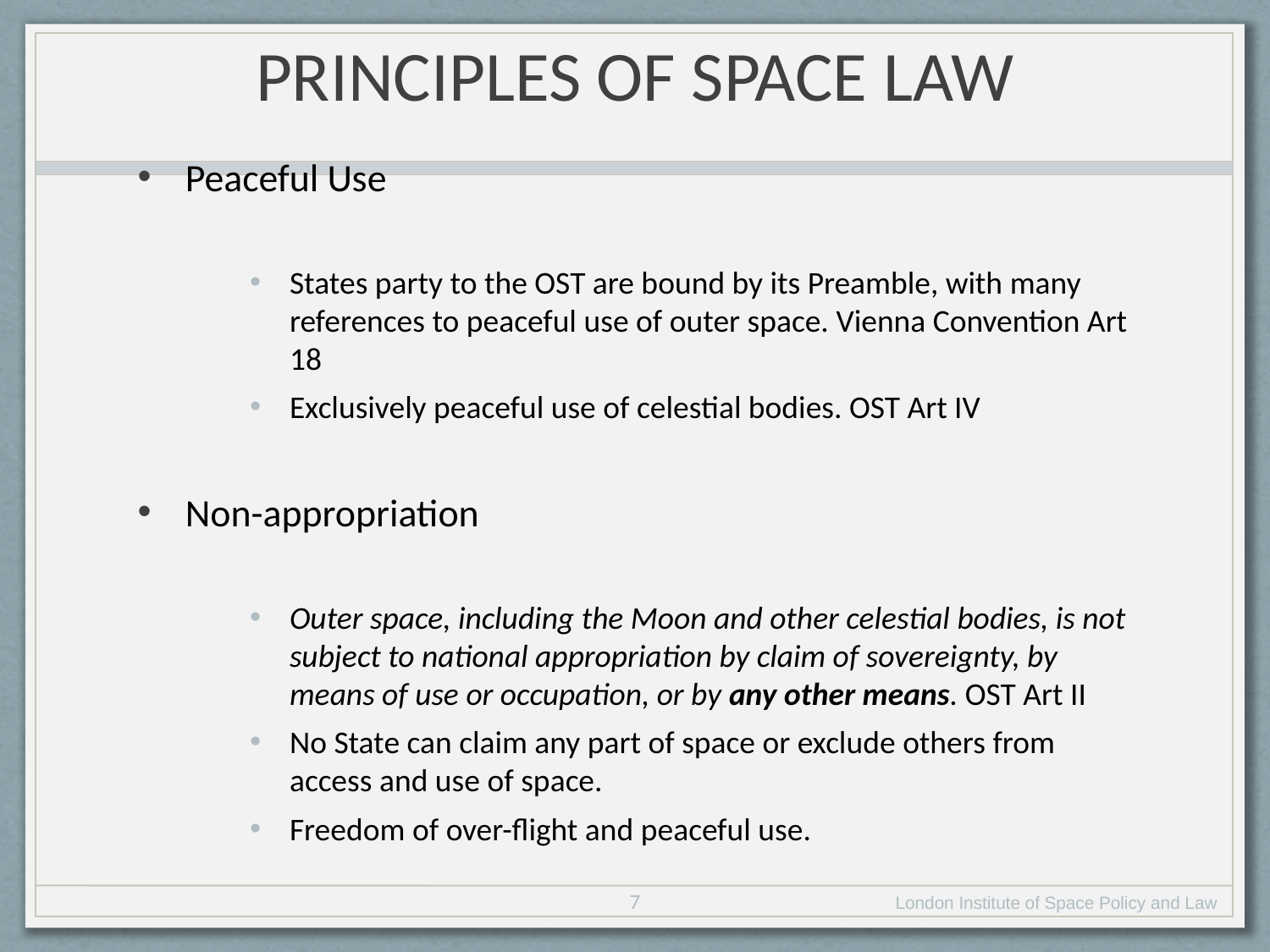

# Principles of Space Law
Peaceful Use

States party to the OST are bound by its Preamble, with many references to peaceful use of outer space. Vienna Convention Art 18
Exclusively peaceful use of celestial bodies. OST Art IV

Non-appropriation

Outer space, including the Moon and other celestial bodies, is not subject to national appropriation by claim of sovereignty, by means of use or occupation, or by any other means. OST Art II
No State can claim any part of space or exclude others from access and use of space.
Freedom of over-flight and peaceful use.

7
London Institute of Space Policy and Law